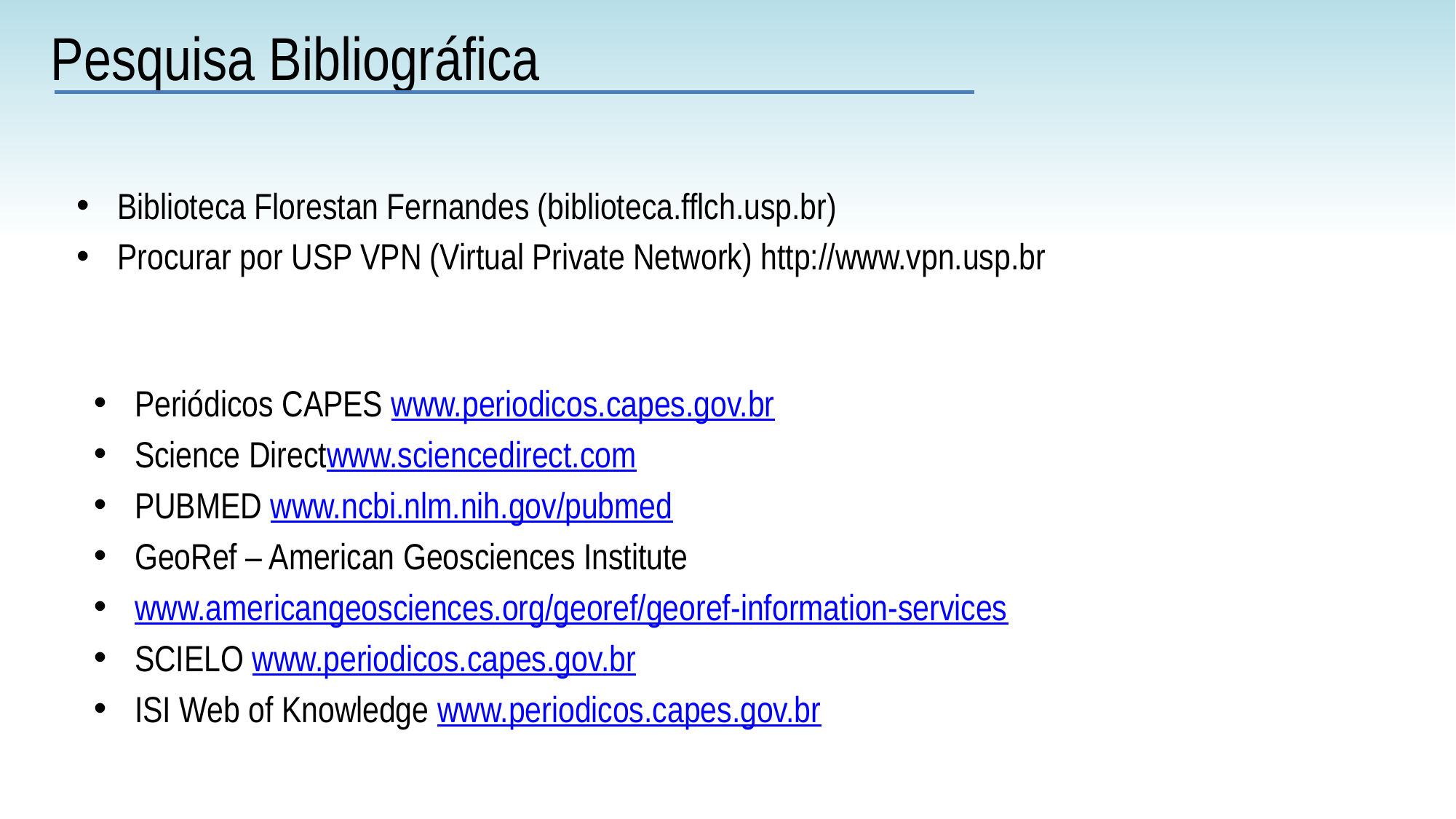

Pesquisa Bibliográfica
Biblioteca Florestan Fernandes (biblioteca.fflch.usp.br)
Procurar por USP VPN (Virtual Private Network) http://www.vpn.usp.br

Periódicos CAPES www.periodicos.capes.gov.br
Science Directwww.sciencedirect.com
PUBMED www.ncbi.nlm.nih.gov/pubmed
GeoRef – American Geosciences Institute
www.americangeosciences.org/georef/georef-information-services
SCIELO www.periodicos.capes.gov.br
ISI Web of Knowledge www.periodicos.capes.gov.br